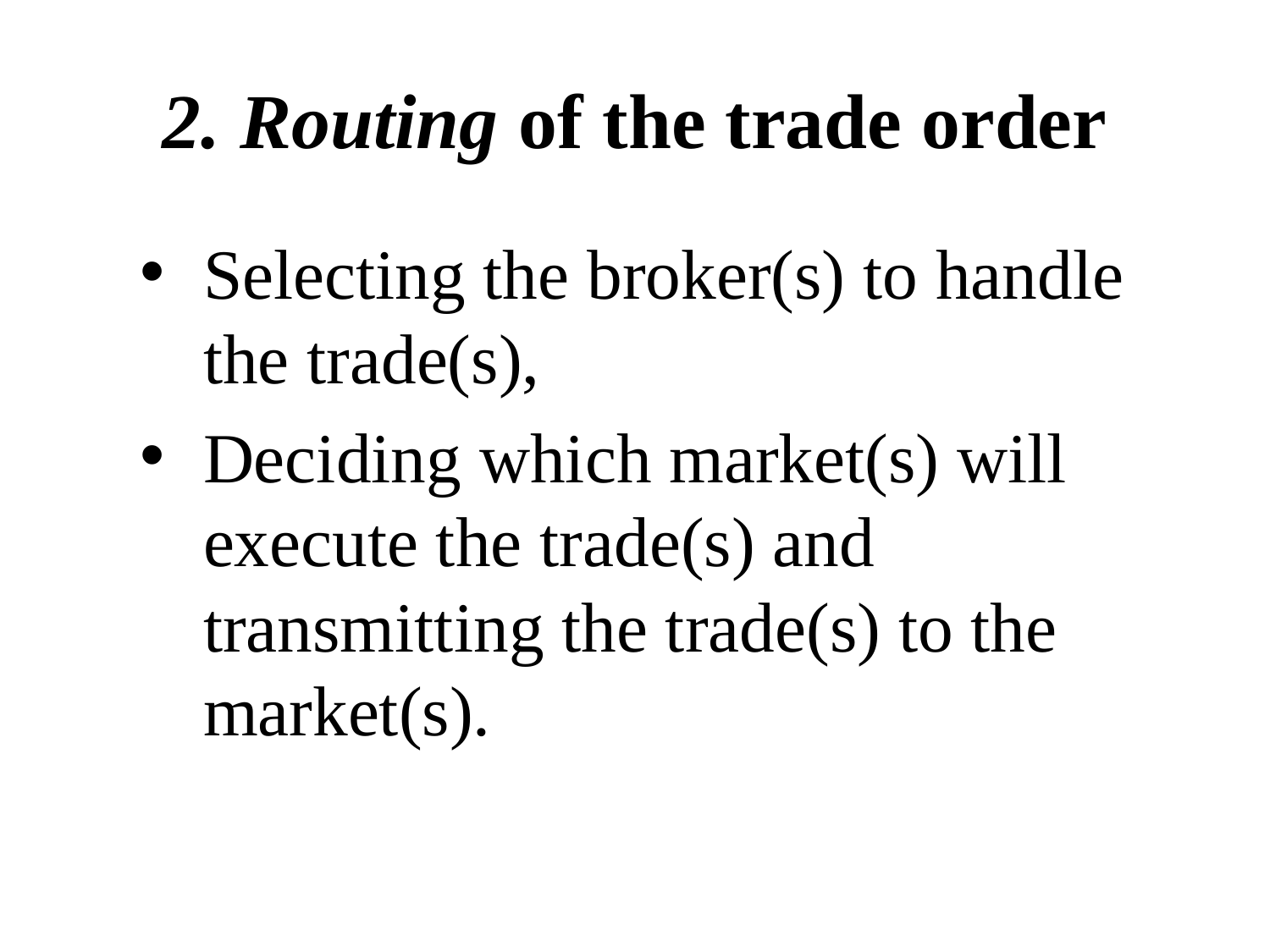

# 2. Routing of the trade order
Selecting the broker(s) to handle the trade(s),
Deciding which market(s) will execute the trade(s) and transmitting the trade(s) to the market(s).